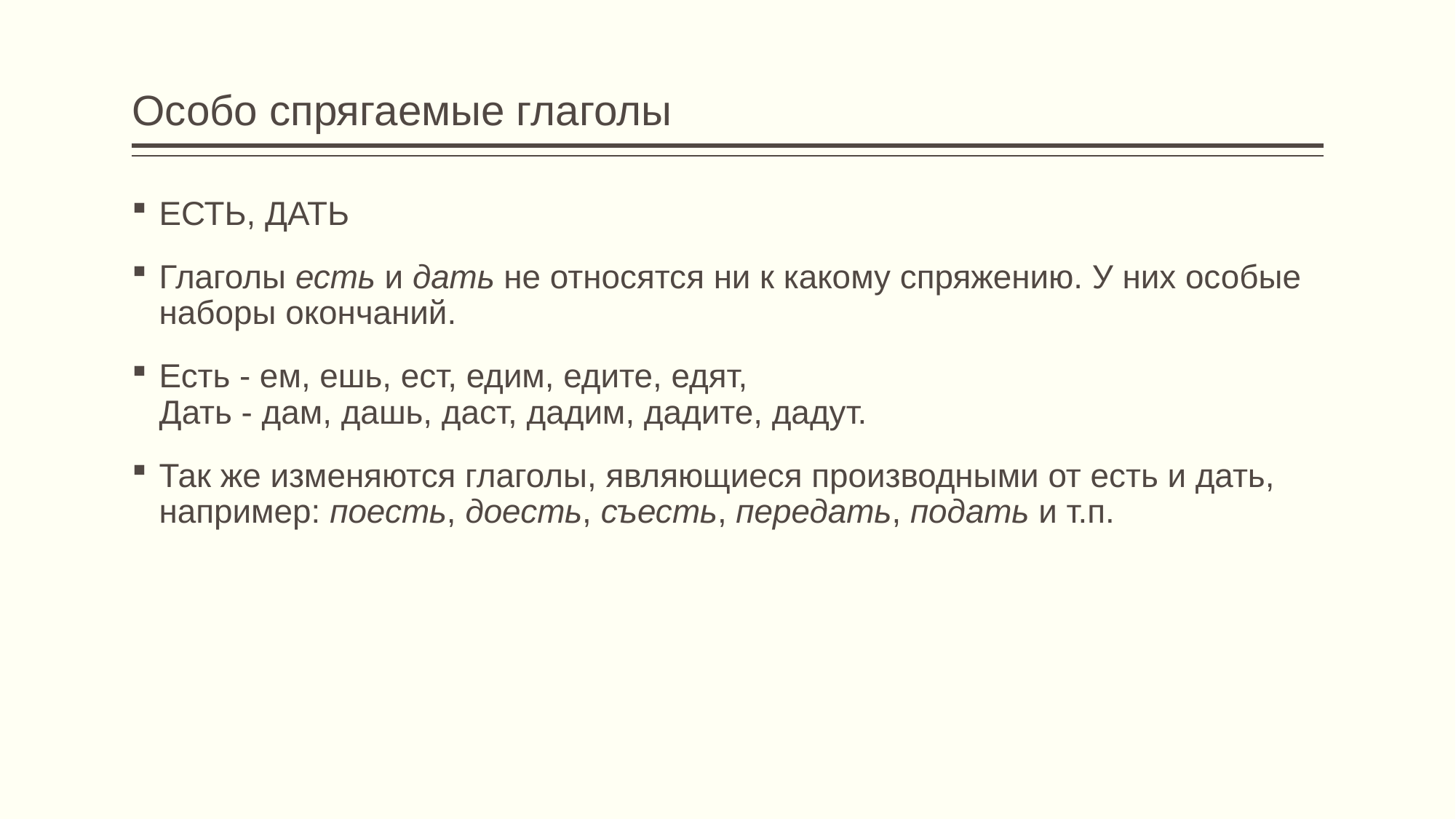

# Особо спрягаемые глаголы
ЕСТЬ, ДАТЬ
Глаголы есть и дать не относятся ни к какому спряжению. У них особые наборы окончаний.
Есть - ем, ешь, ест, едим, едите, едят,
Дать - дам, дашь, даст, дадим, дадите, дадут.
Так же изменяются глаголы, являющиеся производными от есть и дать, например: поесть, доесть, съесть, передать, подать и т.п.